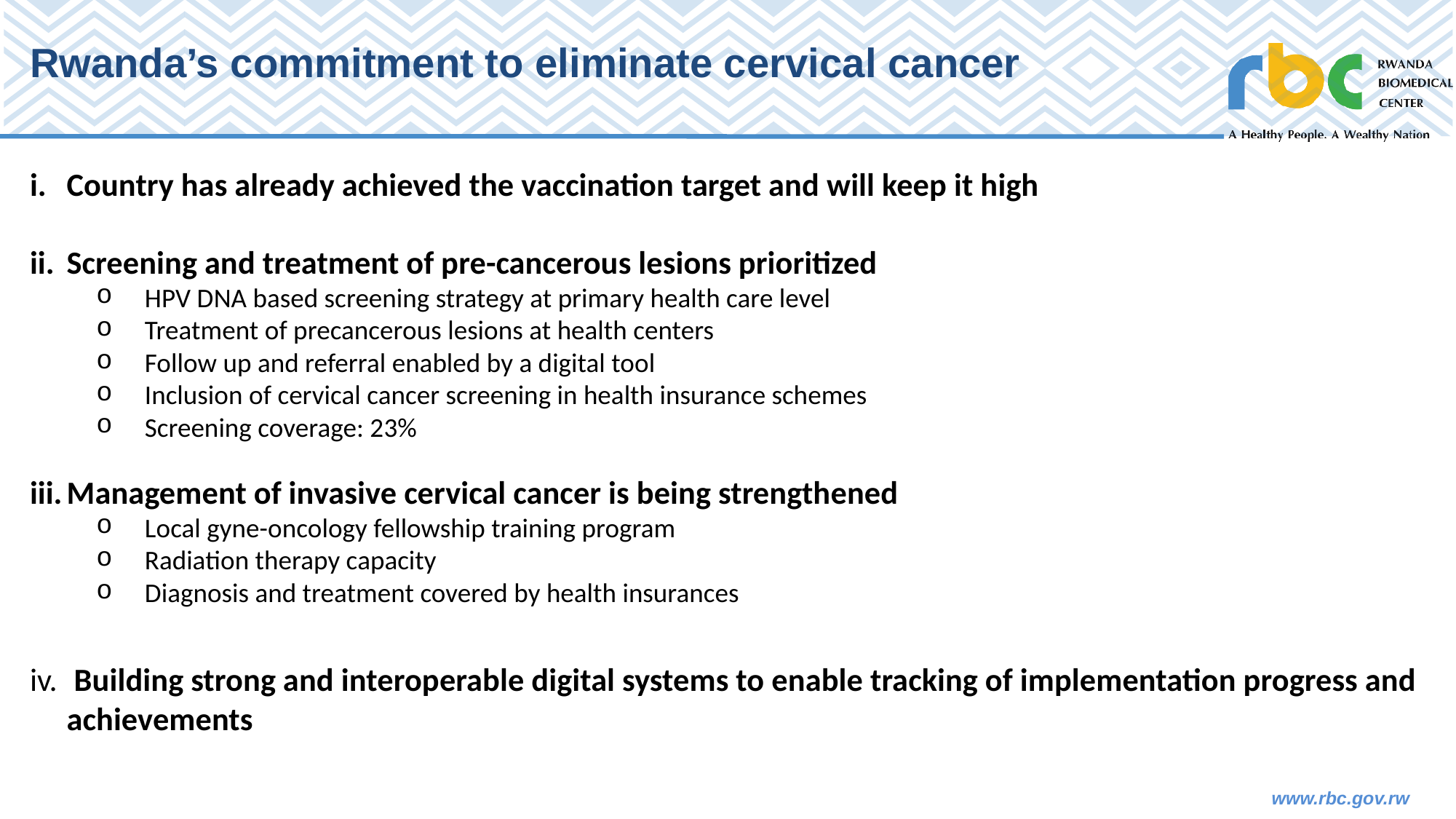

# Rwanda’s commitment to eliminate cervical cancer
Country has already achieved the vaccination target and will keep it high

Screening and treatment of pre-cancerous lesions prioritized
HPV DNA based screening strategy at primary health care level
Treatment of precancerous lesions at health centers
Follow up and referral enabled by a digital tool
Inclusion of cervical cancer screening in health insurance schemes
Screening coverage: 23%

Management of invasive cervical cancer is being strengthened
Local gyne-oncology fellowship training program
Radiation therapy capacity
Diagnosis and treatment covered by health insurances

 Building strong and interoperable digital systems to enable tracking of implementation progress and achievements